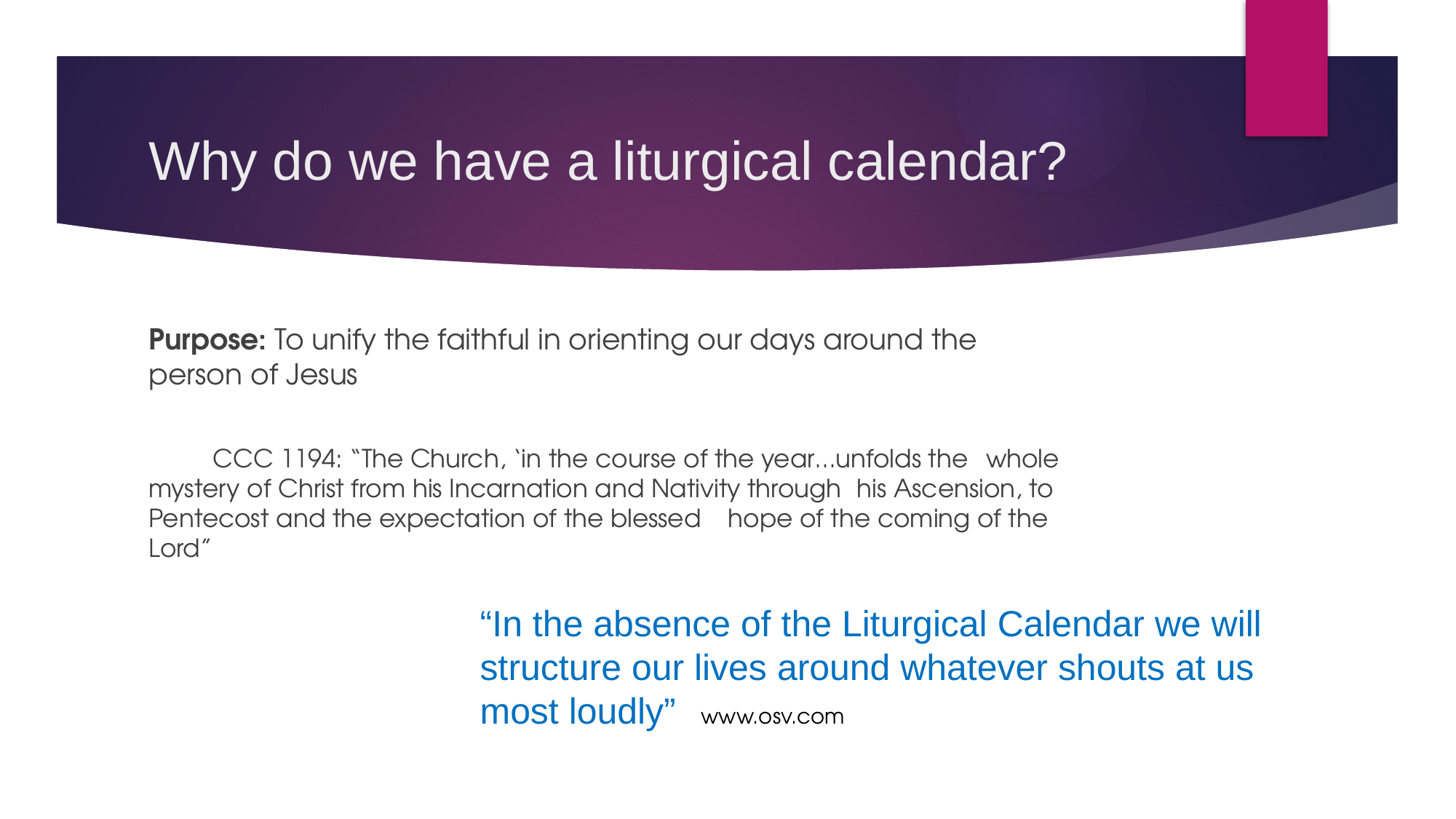

# Why do we have a liturgical calendar?

Purpose: To unify the faithful in orienting our days around the person of Jesus

	CCC 1194: “The Church, ‘in the course of the year…unfolds the 	whole mystery of Christ from his Incarnation and Nativity through 	his Ascension, to Pentecost and the expectation of the blessed 	hope of the coming of the Lord”
“In the absence of the Liturgical Calendar we will structure our lives around whatever shouts at us most loudly”   www.osv.com